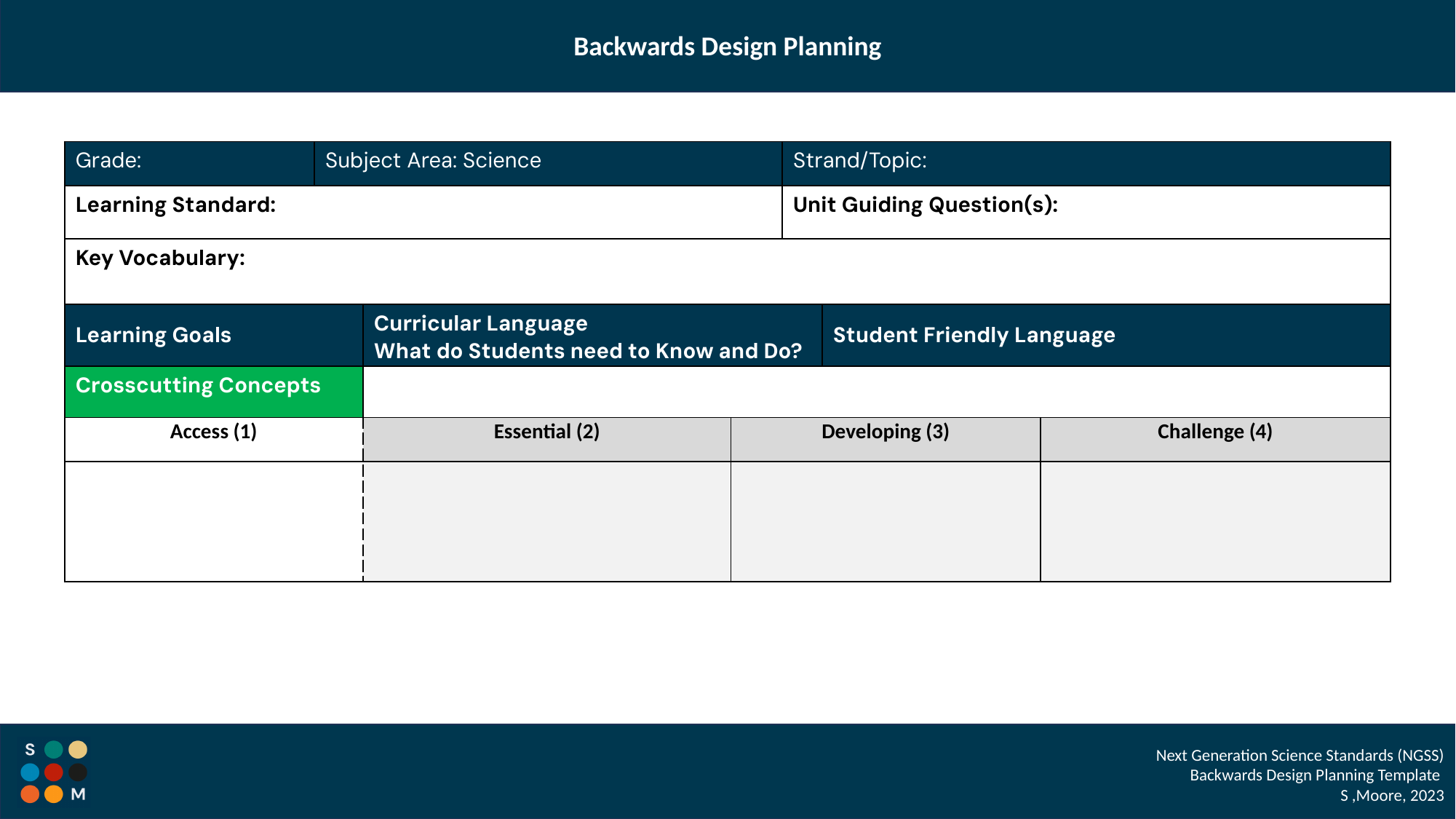

Backwards Design Planning
| Grade: | Subject Area: Science |  |  | Strand/Topic: |  |  |
| --- | --- | --- | --- | --- | --- | --- |
| Learning Standard: |  |  |  | Unit Guiding Question(s): |  |  |
| Key Vocabulary: |  |  |  |  |  |  |
| Learning Goals | Curricular Language What do Students need to Know and Do? | Curricular Language What do Students need to Know and Do? |  | Student Friendly Language | Student Friendly Language |  |
| Crosscutting Concepts | Scale, Proportion, and Quantity I know that I can use scale, proportion and quantity to describe matter that is too small to see |  |  | I can make and use models to help me understand | I can make and use models to help me understand |  |
| Access (1) | Essential (2) | Essential (2) | Developing (3) |  | Challenge (4) | Challenge (4) |
|  |  |  |  |  |  |  |

Next Generation Science Standards (NGSS)
Backwards Design Planning Template
S ,Moore, 2023